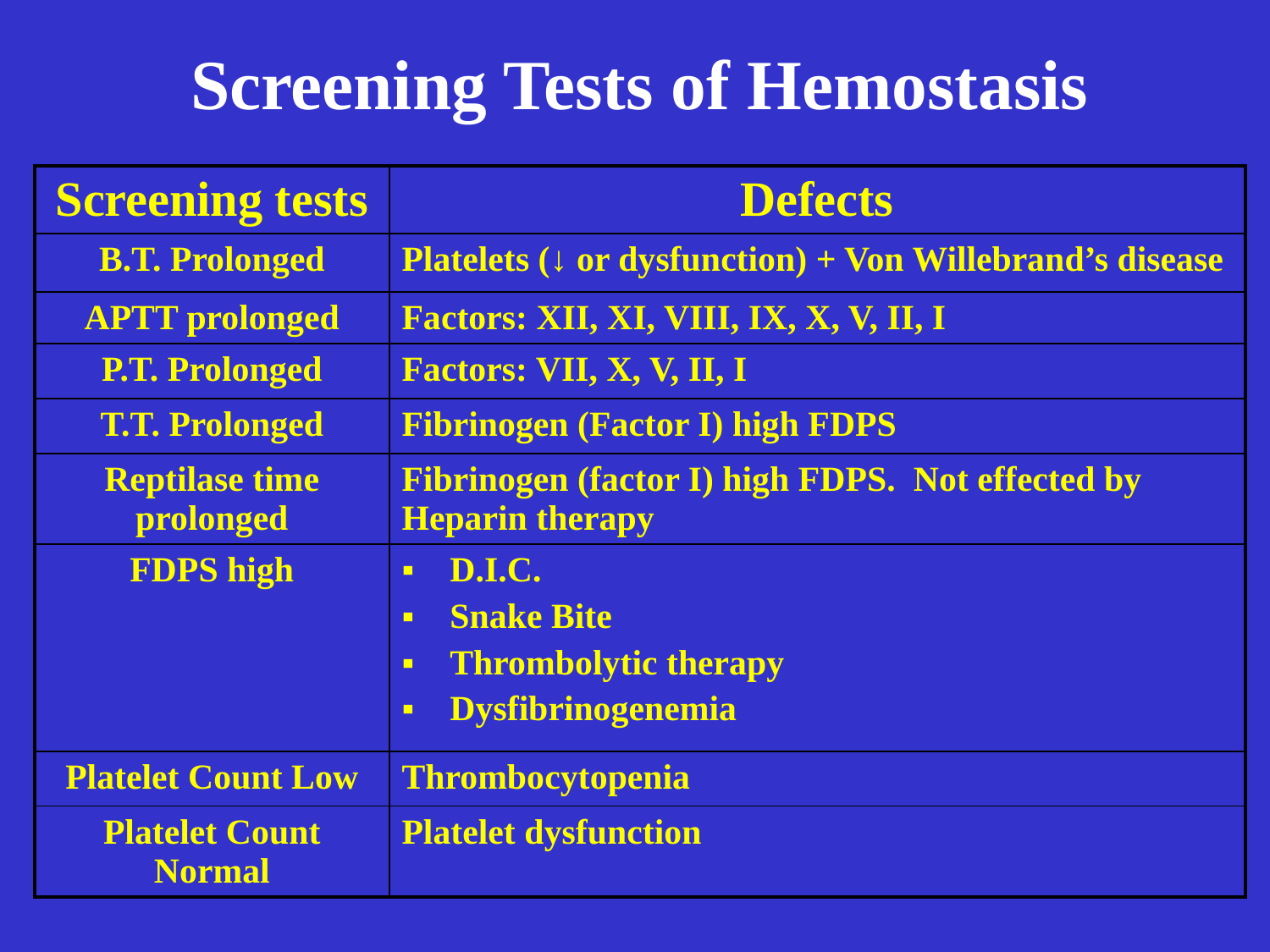

# Screening Tests of Hemostasis
| Screening tests | Defects |
| --- | --- |
| B.T. Prolonged | Platelets (↓ or dysfunction) + Von Willebrand’s disease |
| APTT prolonged | Factors: XII, XI, VIII, IX, X, V, II, I |
| P.T. Prolonged | Factors: VII, X, V, II, I |
| T.T. Prolonged | Fibrinogen (Factor I) high FDPS |
| Reptilase time prolonged | Fibrinogen (factor I) high FDPS. Not effected by Heparin therapy |
| FDPS high | ▪ D.I.C. ▪ Snake Bite ▪ Thrombolytic therapy ▪ Dysfibrinogenemia |
| Platelet Count Low | Thrombocytopenia |
| Platelet Count Normal | Platelet dysfunction |